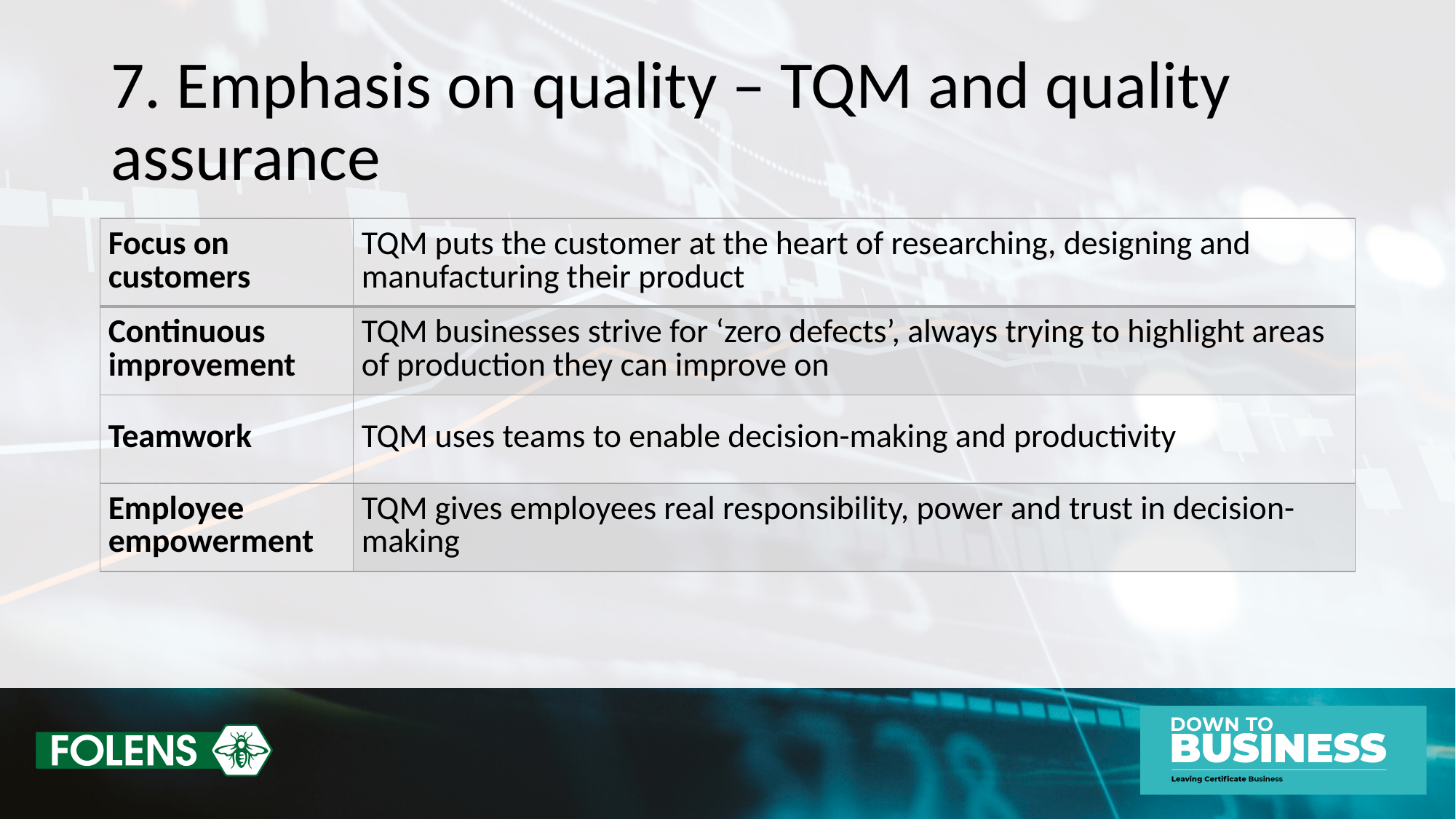

# 7. Emphasis on quality – TQM and quality assurance
| Focus on customers | TQM puts the customer at the heart of researching, designing and manufacturing their product |
| --- | --- |
| Continuous improvement | TQM businesses strive for ‘zero defects’, always trying to highlight areas of production they can improve on |
| Teamwork | TQM uses teams to enable decision-making and productivity |
| Employee empowerment | TQM gives employees real responsibility, power and trust in decision- making |